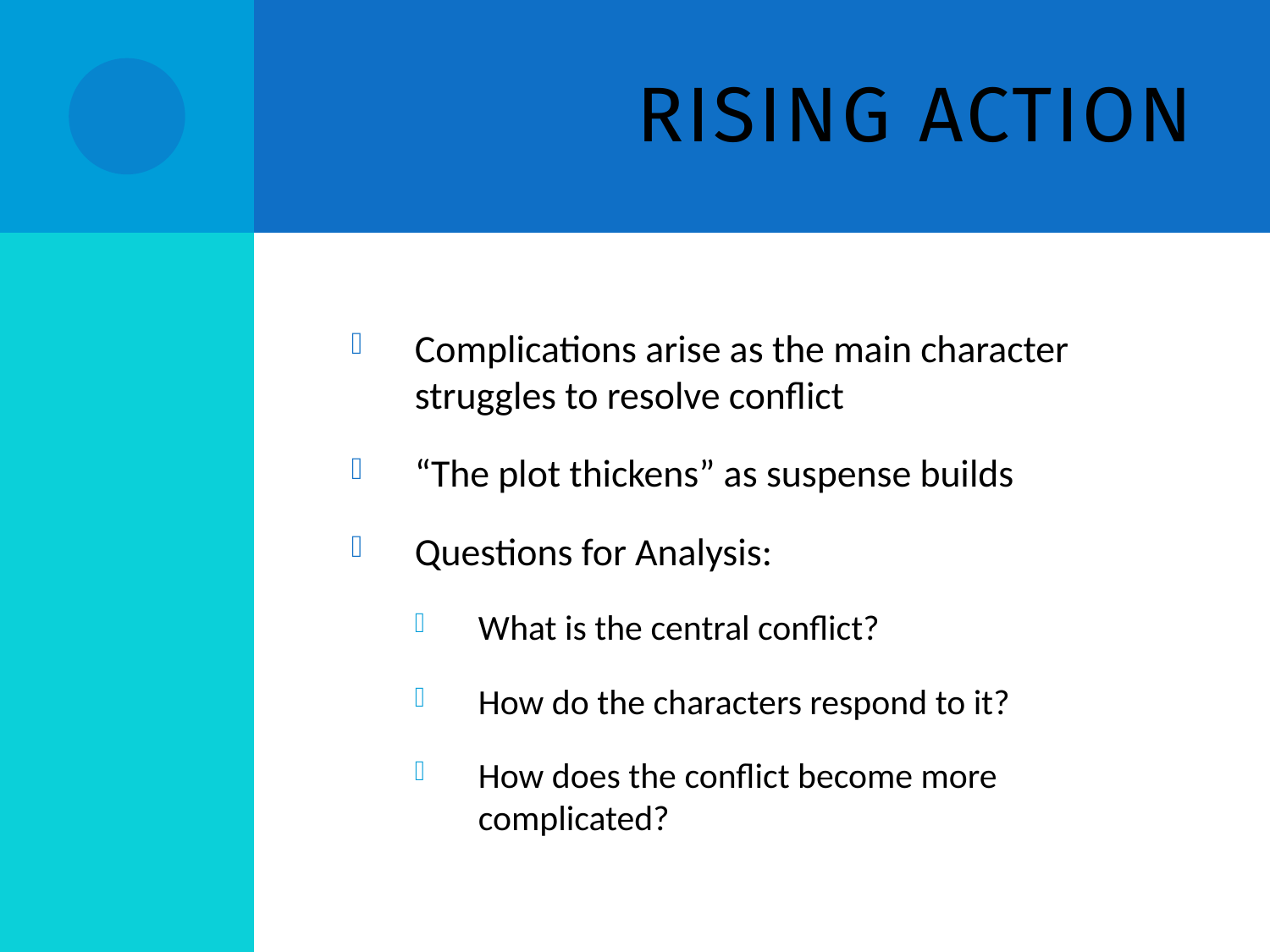

# RISING ACTION
Complications arise as the main character struggles to resolve conflict
“The plot thickens” as suspense builds
Questions for Analysis:
What is the central conflict?
How do the characters respond to it?
How does the conflict become more complicated?